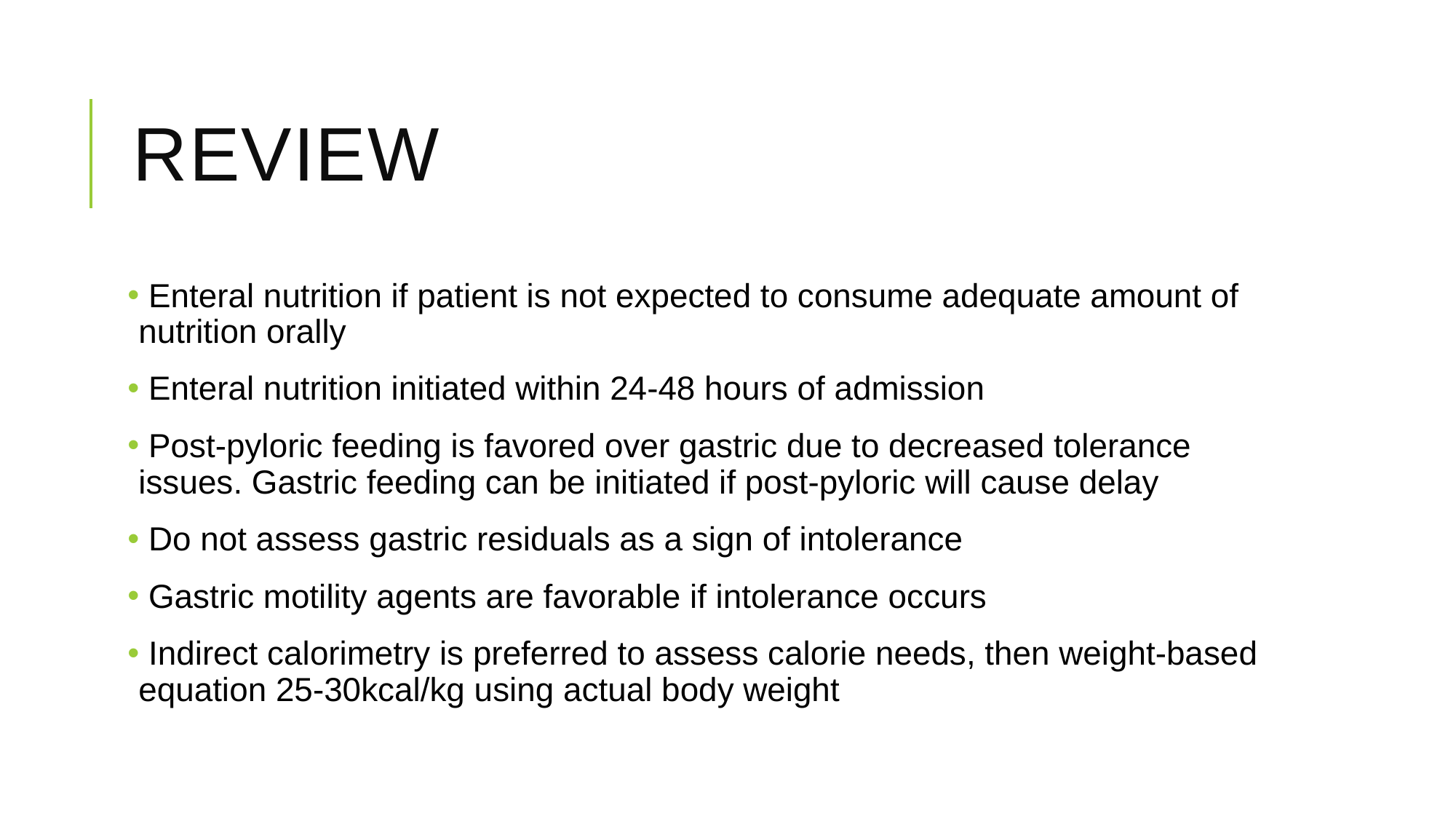

# Review
 Enteral nutrition if patient is not expected to consume adequate amount of nutrition orally
 Enteral nutrition initiated within 24-48 hours of admission
 Post-pyloric feeding is favored over gastric due to decreased tolerance issues. Gastric feeding can be initiated if post-pyloric will cause delay
 Do not assess gastric residuals as a sign of intolerance
 Gastric motility agents are favorable if intolerance occurs
 Indirect calorimetry is preferred to assess calorie needs, then weight-based equation 25-30kcal/kg using actual body weight